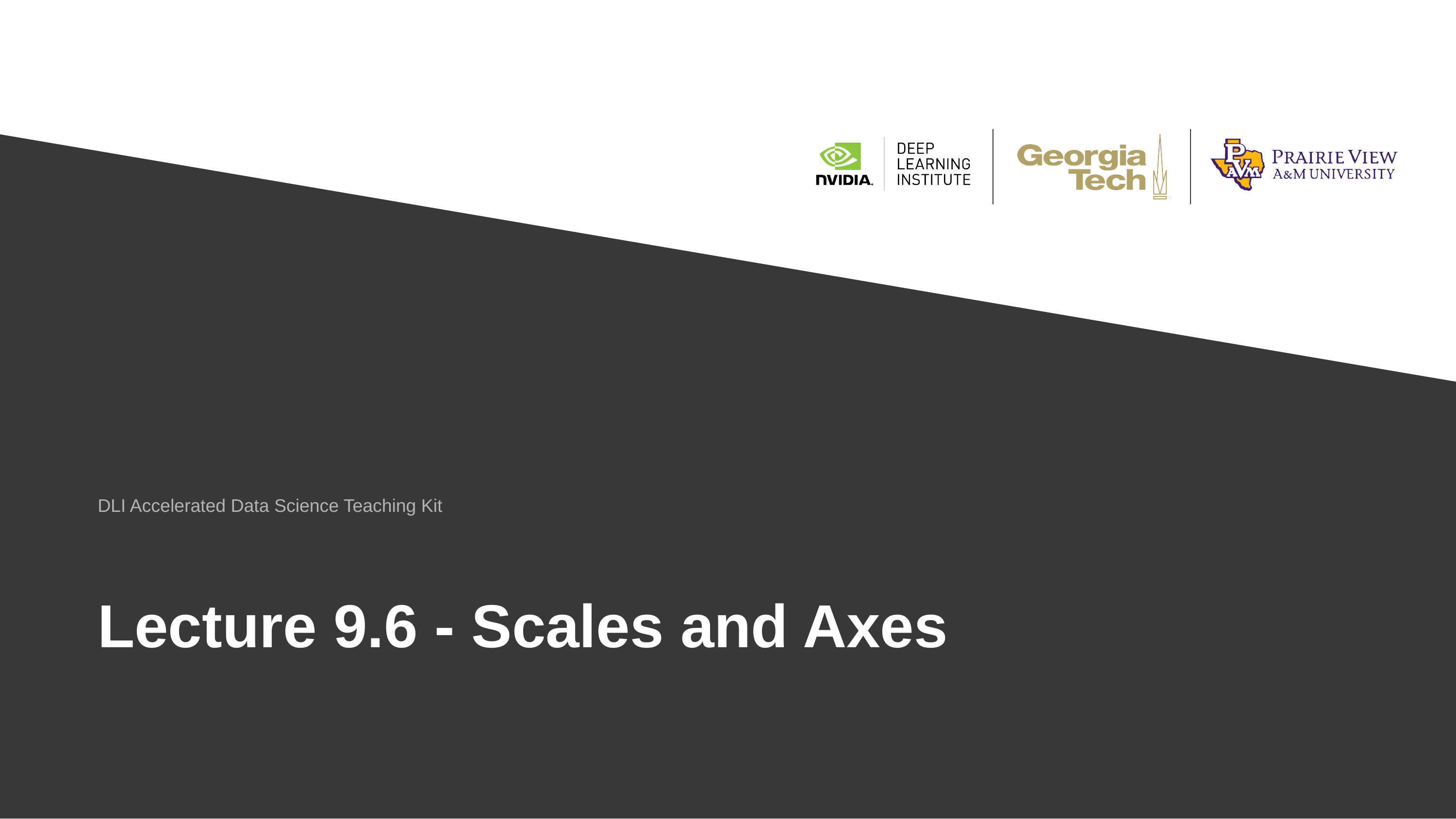

DLI Accelerated Data Science Teaching Kit
# Lecture 9.6 - Scales and Axes